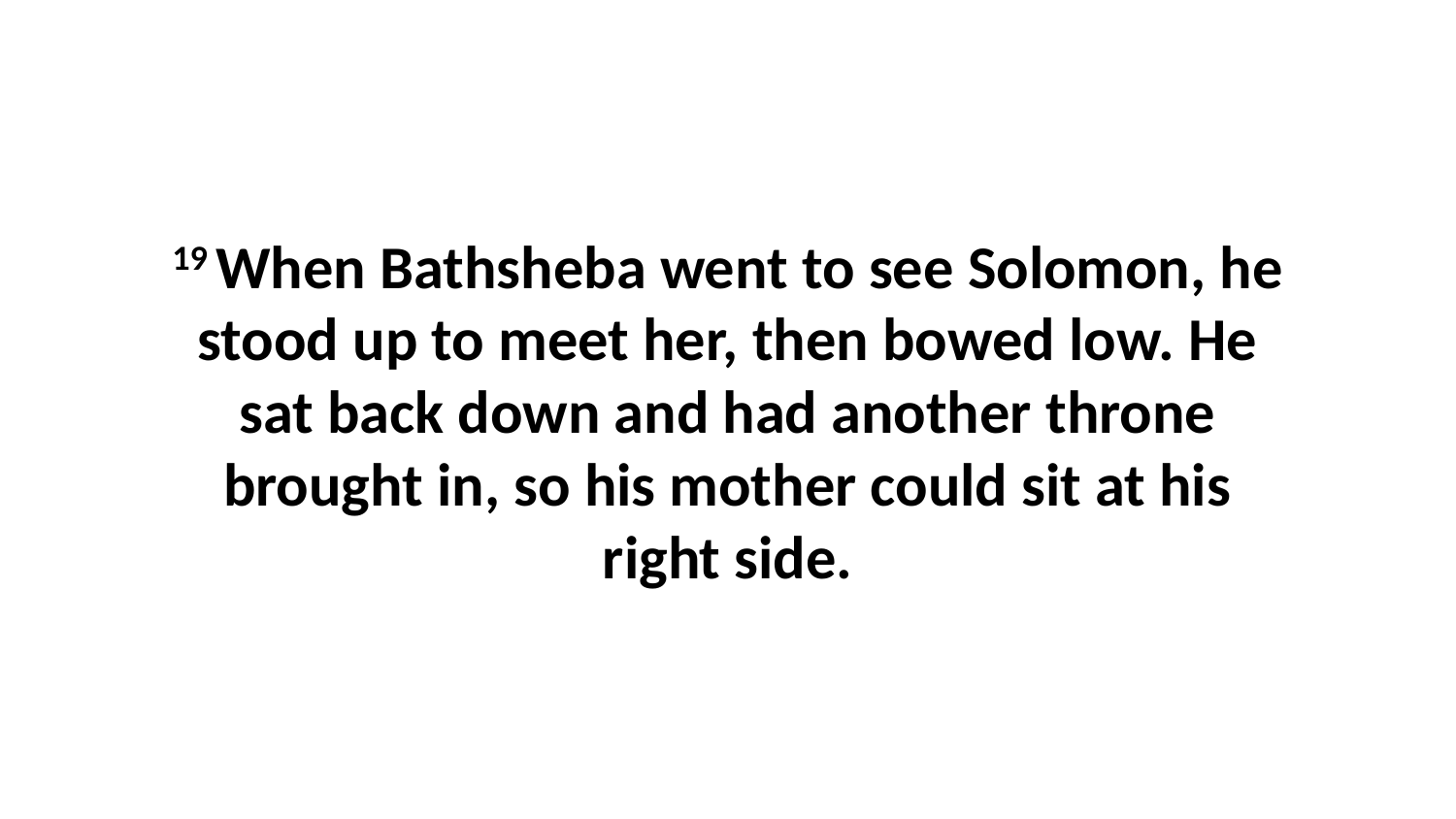

19 When Bathsheba went to see Solomon, he stood up to meet her, then bowed low. He sat back down and had another throne brought in, so his mother could sit at his right side.